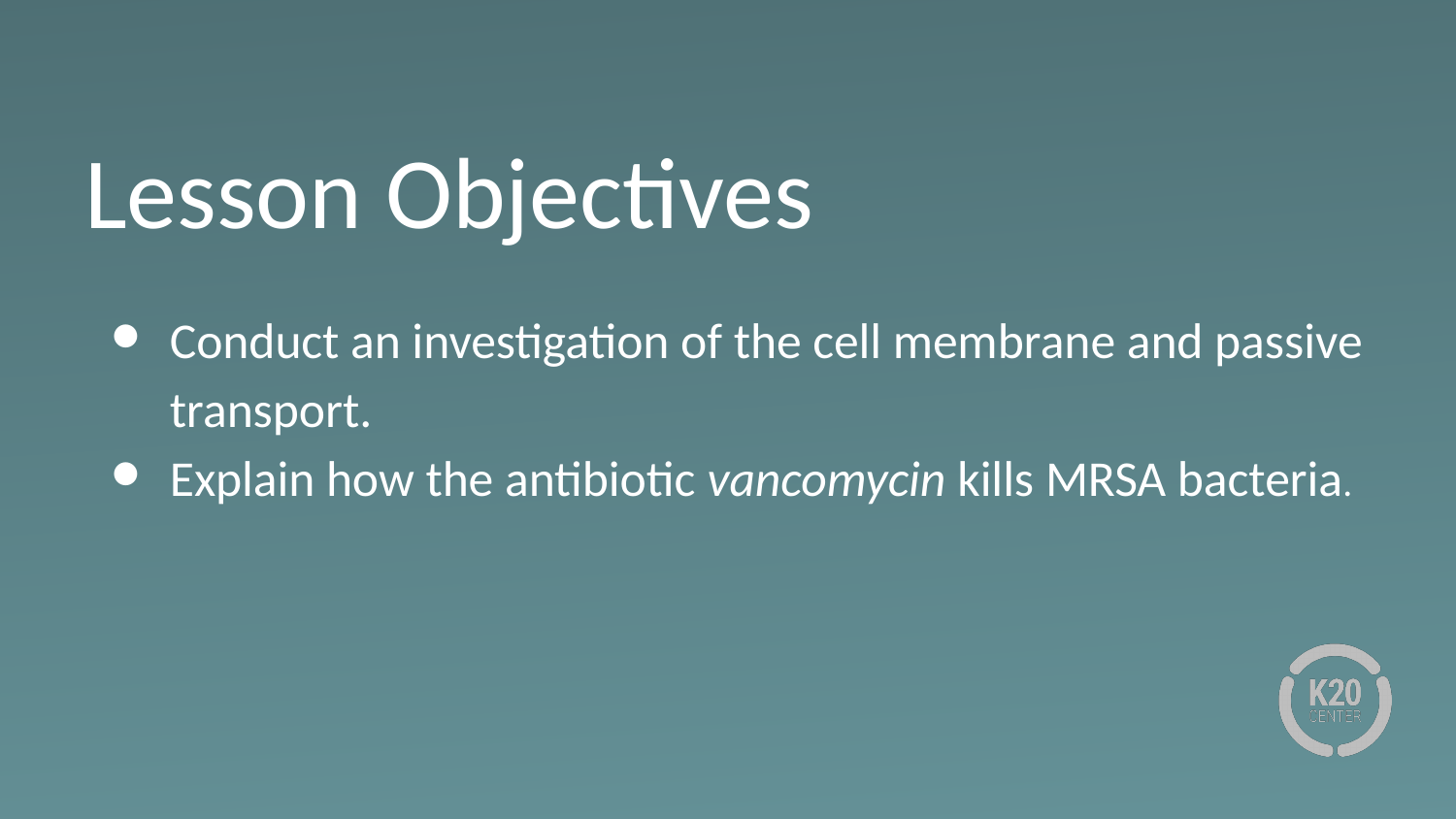

# Lesson Objectives
Conduct an investigation of the cell membrane and passive transport.
Explain how the antibiotic vancomycin kills MRSA bacteria.